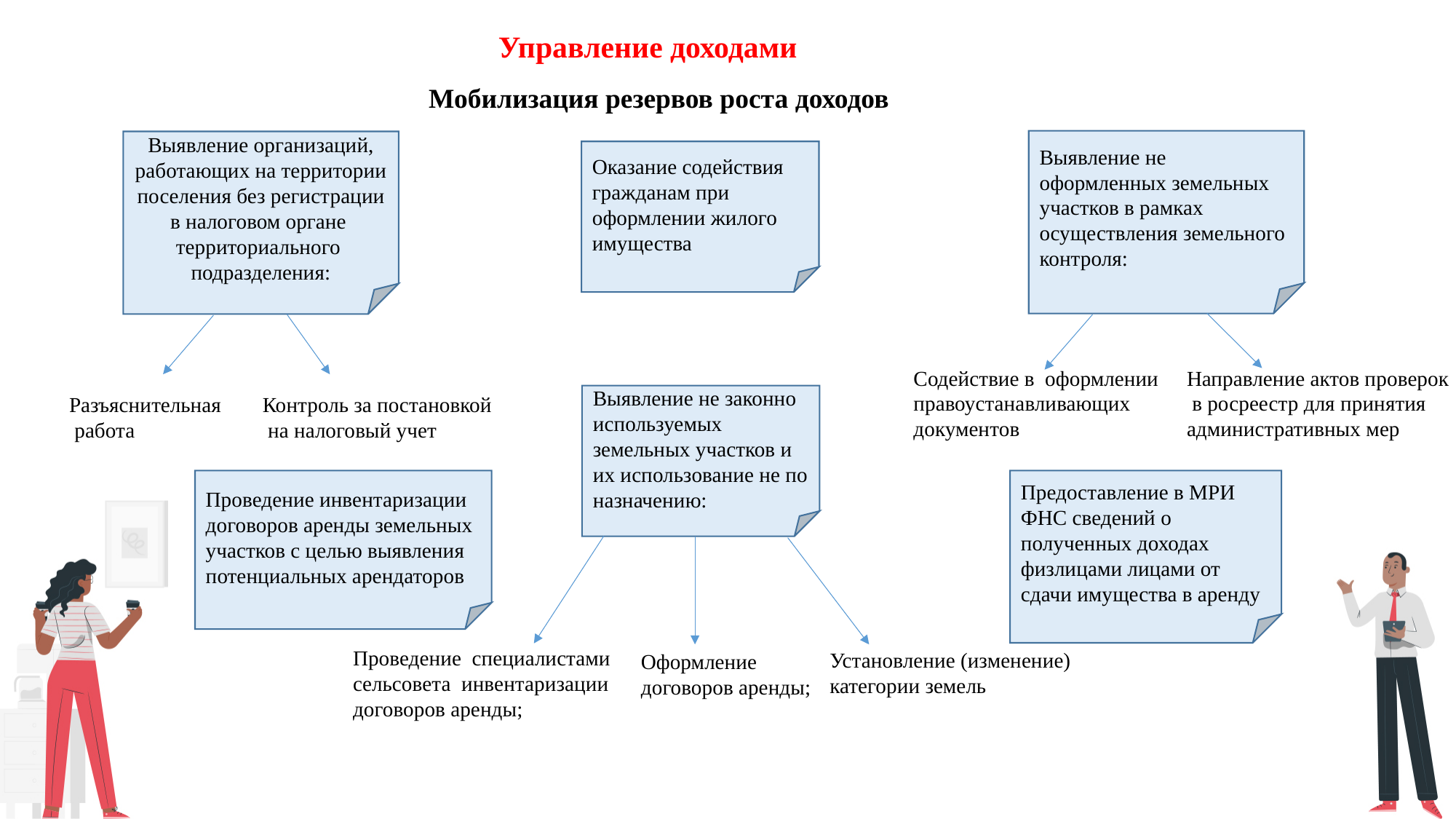

Управление доходами
Мобилизация резервов роста доходов
Выявление не оформленных земельных участков в рамках осуществления земельного контроля:
Выявление организаций, работающих на территории поселения без регистрации в налоговом органе
территориального  подразделения:
Оказание содействия гражданам при оформлении жилого имущества
Cодействие в  оформлении
правоустанавливающих документов
Направление актов проверок
 в росреестр для принятия административных мер
Разъяснительная
 работа
Контроль за постановкой
 на налоговый учет
Выявление не законно используемых земельных участков и их использование не по назначению:
Проведение инвентаризации договоров аренды земельных участков с целью выявления потенциальных арендаторов
Предоставление в МРИ ФНС сведений о полученных доходах физлицами лицами от сдачи имущества в аренду
Проведение  специалистами сельсовета  инвентаризации договоров аренды;
Установление (изменение) категории земель
Оформление  договоров аренды;